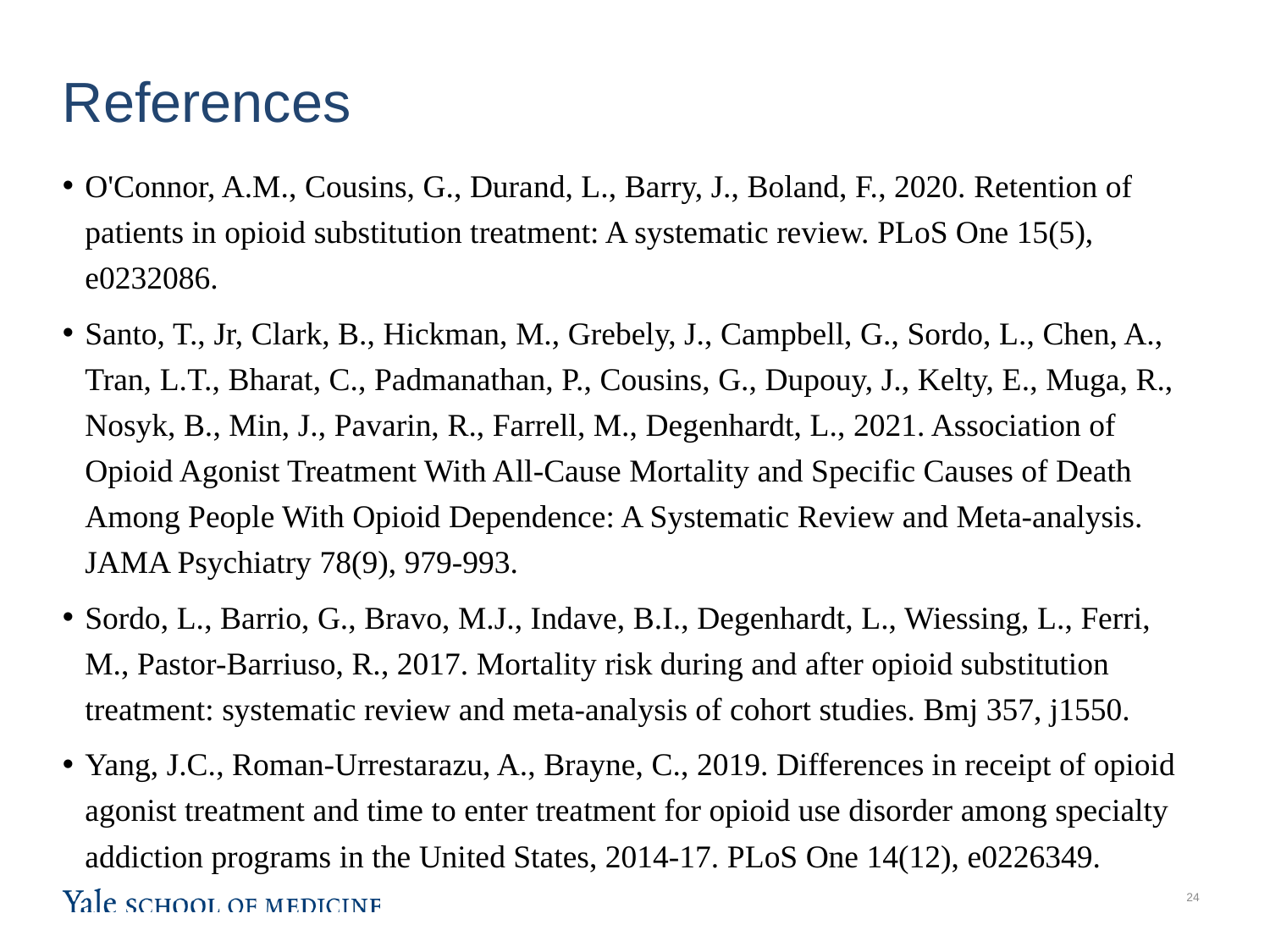

# References
O'Connor, A.M., Cousins, G., Durand, L., Barry, J., Boland, F., 2020. Retention of patients in opioid substitution treatment: A systematic review. PLoS One 15(5), e0232086.
Santo, T., Jr, Clark, B., Hickman, M., Grebely, J., Campbell, G., Sordo, L., Chen, A., Tran, L.T., Bharat, C., Padmanathan, P., Cousins, G., Dupouy, J., Kelty, E., Muga, R., Nosyk, B., Min, J., Pavarin, R., Farrell, M., Degenhardt, L., 2021. Association of Opioid Agonist Treatment With All-Cause Mortality and Specific Causes of Death Among People With Opioid Dependence: A Systematic Review and Meta-analysis. JAMA Psychiatry 78(9), 979-993.
Sordo, L., Barrio, G., Bravo, M.J., Indave, B.I., Degenhardt, L., Wiessing, L., Ferri, M., Pastor-Barriuso, R., 2017. Mortality risk during and after opioid substitution treatment: systematic review and meta-analysis of cohort studies. Bmj 357, j1550.
Yang, J.C., Roman-Urrestarazu, A., Brayne, C., 2019. Differences in receipt of opioid agonist treatment and time to enter treatment for opioid use disorder among specialty addiction programs in the United States, 2014-17. PLoS One 14(12), e0226349.

24